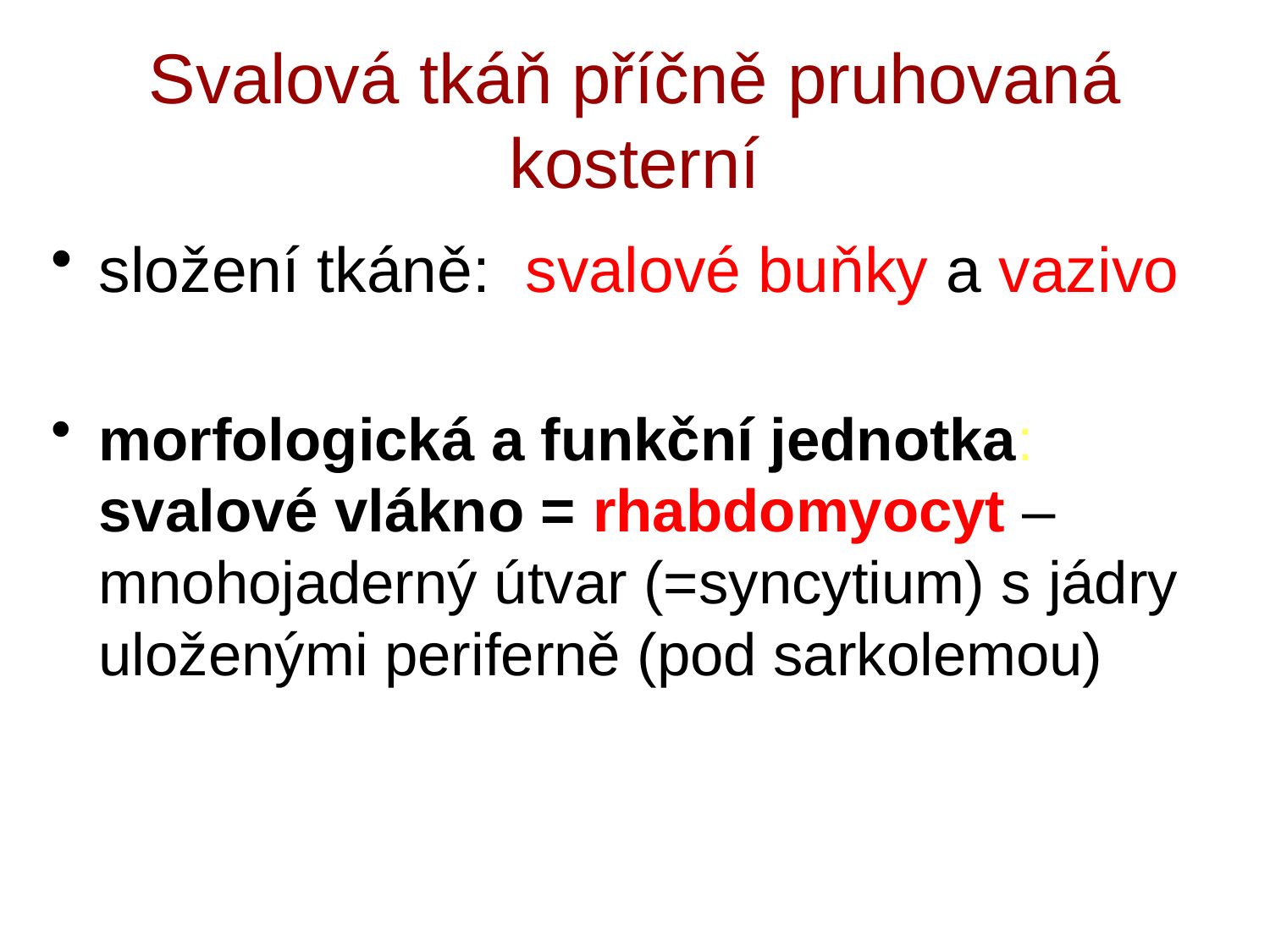

# Svalová tkáň příčně pruhovaná kosterní
složení tkáně:  svalové buňky a vazivo

morfologická a funkční jednotka: svalové vlákno = rhabdomyocyt – mnohojaderný útvar (=syncytium) s jádry uloženými periferně (pod sarkolemou)